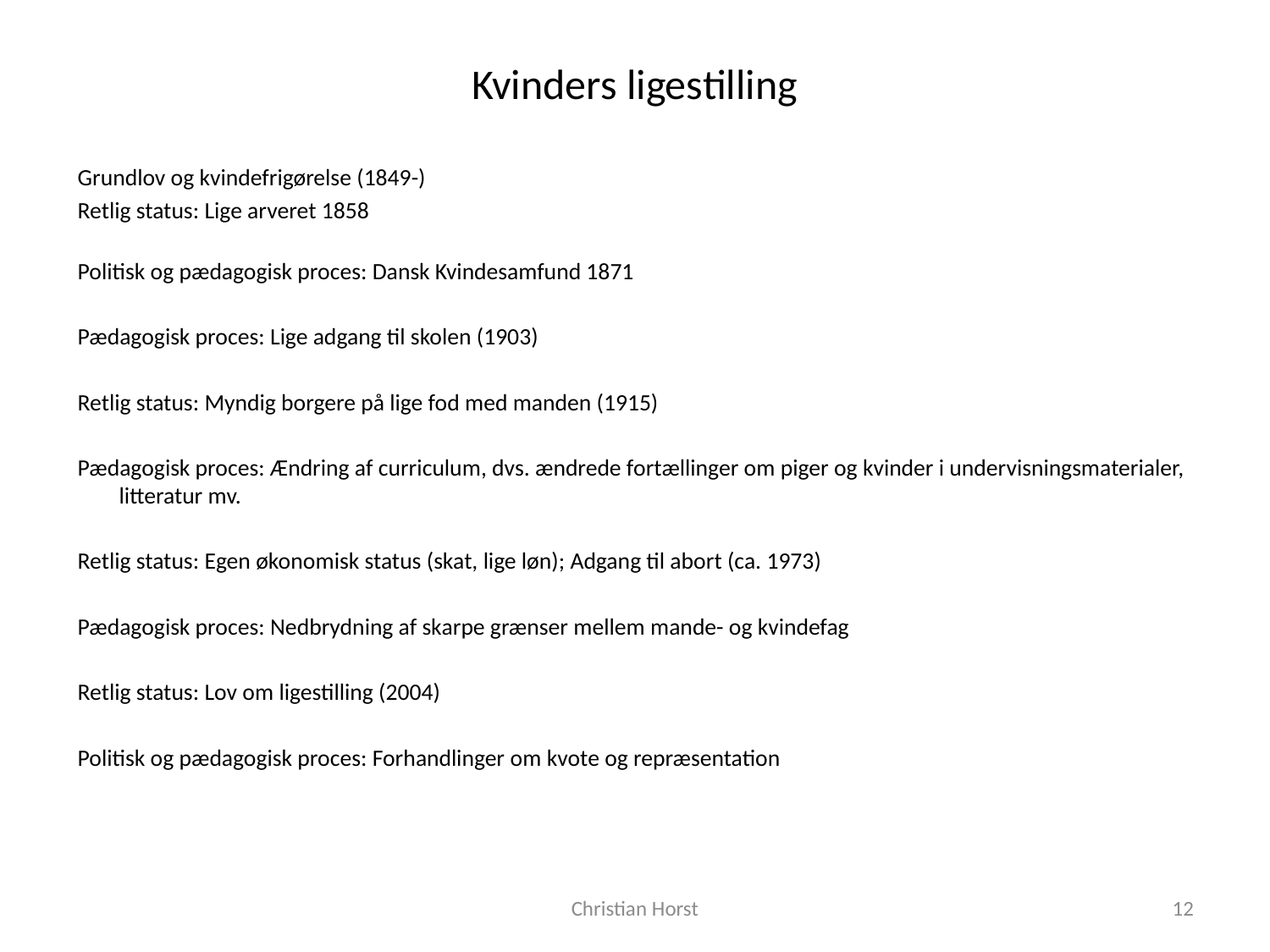

# Kvinders ligestilling
Grundlov og kvindefrigørelse (1849-)
Retlig status: Lige arveret 1858
Politisk og pædagogisk proces: Dansk Kvindesamfund 1871

Pædagogisk proces: Lige adgang til skolen (1903)

Retlig status: Myndig borgere på lige fod med manden (1915)

Pædagogisk proces: Ændring af curriculum, dvs. ændrede fortællinger om piger og kvinder i undervisningsmaterialer, litteratur mv.

Retlig status: Egen økonomisk status (skat, lige løn); Adgang til abort (ca. 1973)

Pædagogisk proces: Nedbrydning af skarpe grænser mellem mande- og kvindefag

Retlig status: Lov om ligestilling (2004)

Politisk og pædagogisk proces: Forhandlinger om kvote og repræsentation
Christian Horst
12